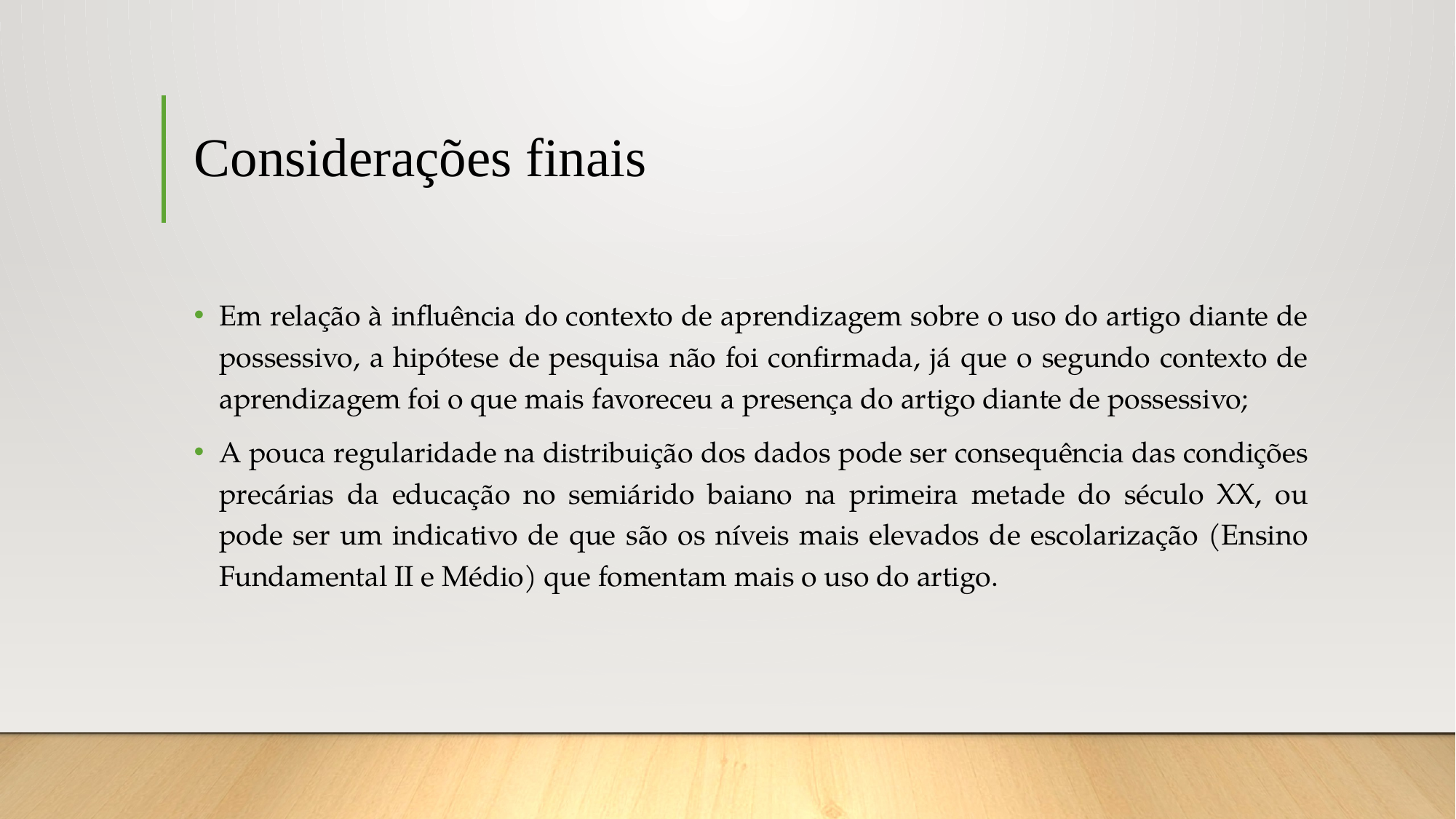

# Considerações finais

Em relação à influência do contexto de aprendizagem sobre o uso do artigo diante de possessivo, a hipótese de pesquisa não foi confirmada, já que o segundo contexto de aprendizagem foi o que mais favoreceu a presença do artigo diante de possessivo;
A pouca regularidade na distribuição dos dados pode ser consequência das condições precárias da educação no semiárido baiano na primeira metade do século XX, ou pode ser um indicativo de que são os níveis mais elevados de escolarização (Ensino Fundamental II e Médio) que fomentam mais o uso do artigo.